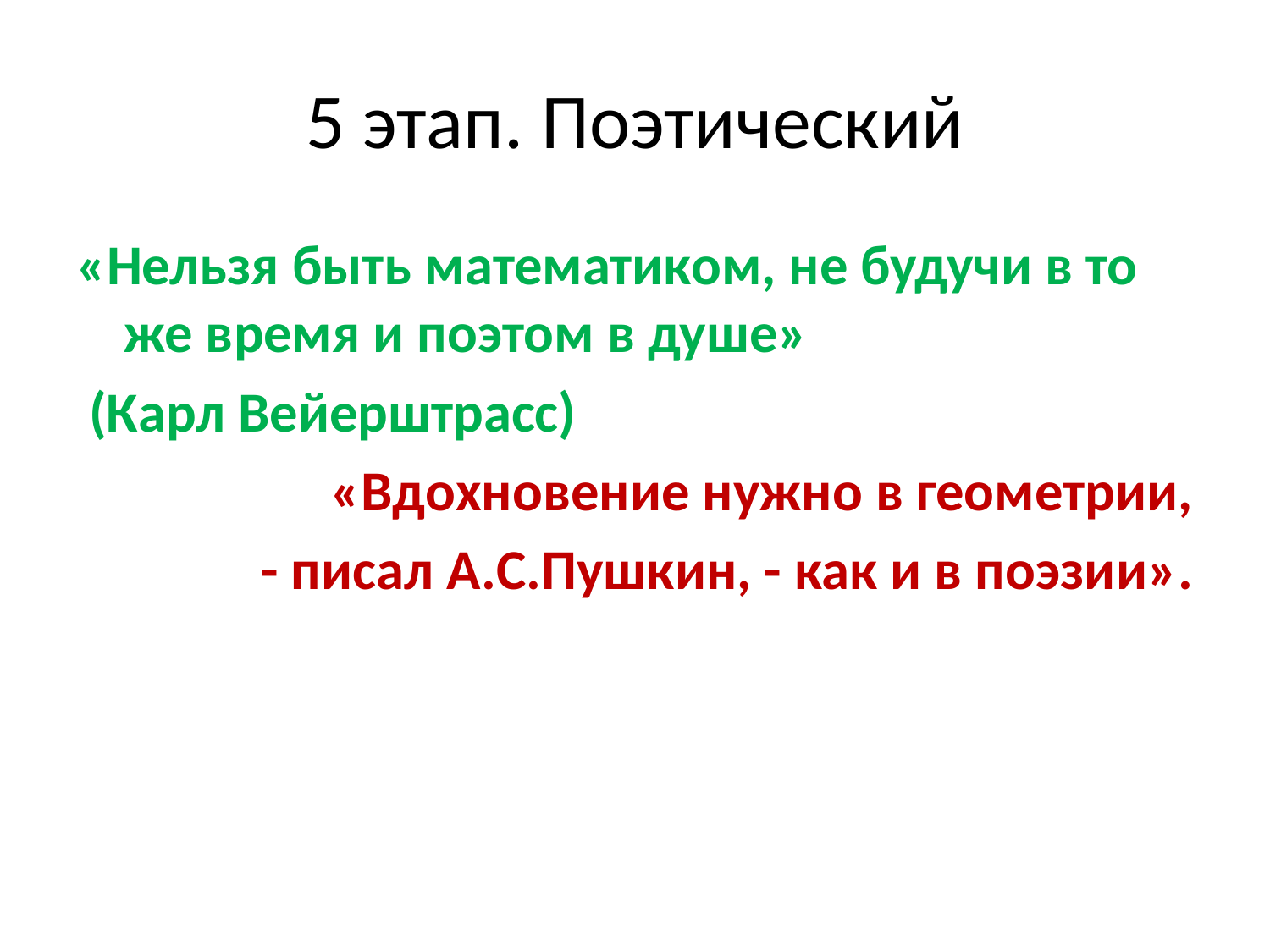

# 5 этап. Поэтический
«Нельзя быть математиком, не будучи в то же время и поэтом в душе»
 (Карл Вейерштрасс)
«Вдохновение нужно в геометрии,
 - писал А.С.Пушкин, - как и в поэзии».